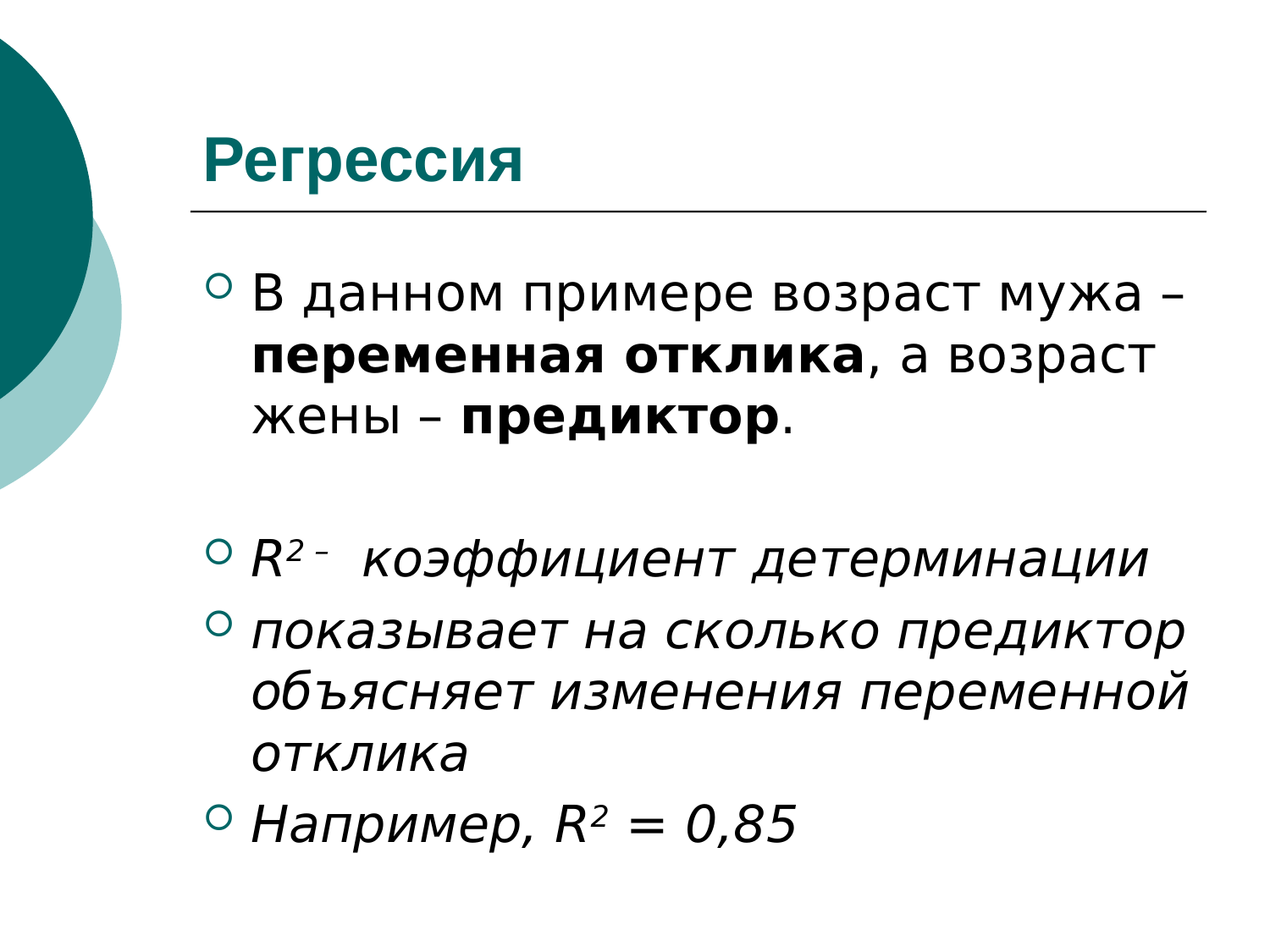

# Регрессия
В данном примере возраст мужа – переменная отклика, а возраст жены – предиктор.

R2 –  коэффициент детерминации
показывает на сколько предиктор объясняет изменения переменной отклика
Например, R2 = 0,85